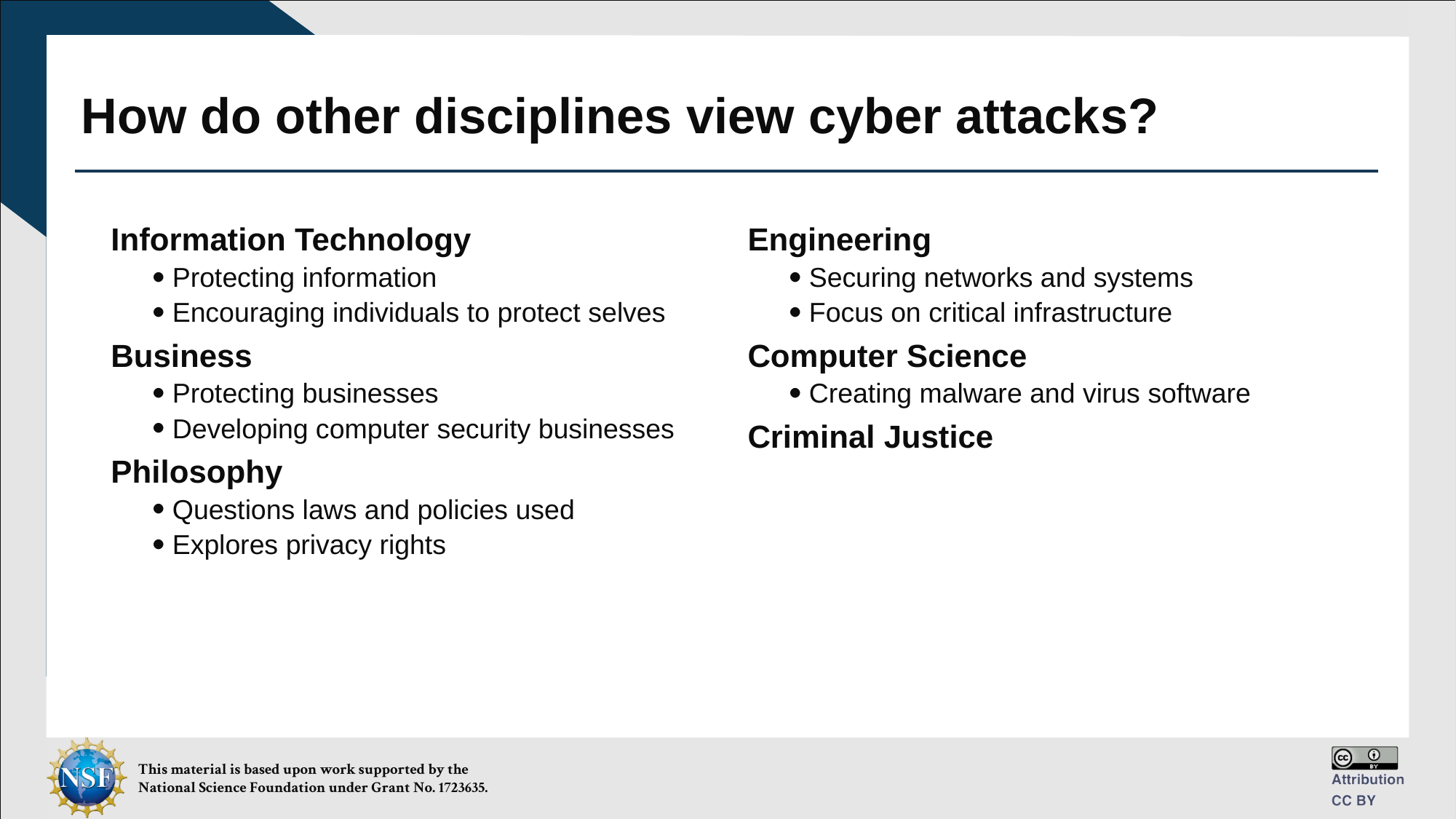

# How do other disciplines view cyber attacks?
Information Technology
Protecting information
Encouraging individuals to protect selves
Business
Protecting businesses
Developing computer security businesses
Philosophy
Questions laws and policies used
Explores privacy rights
Engineering
Securing networks and systems
Focus on critical infrastructure
Computer Science
Creating malware and virus software
Criminal Justice